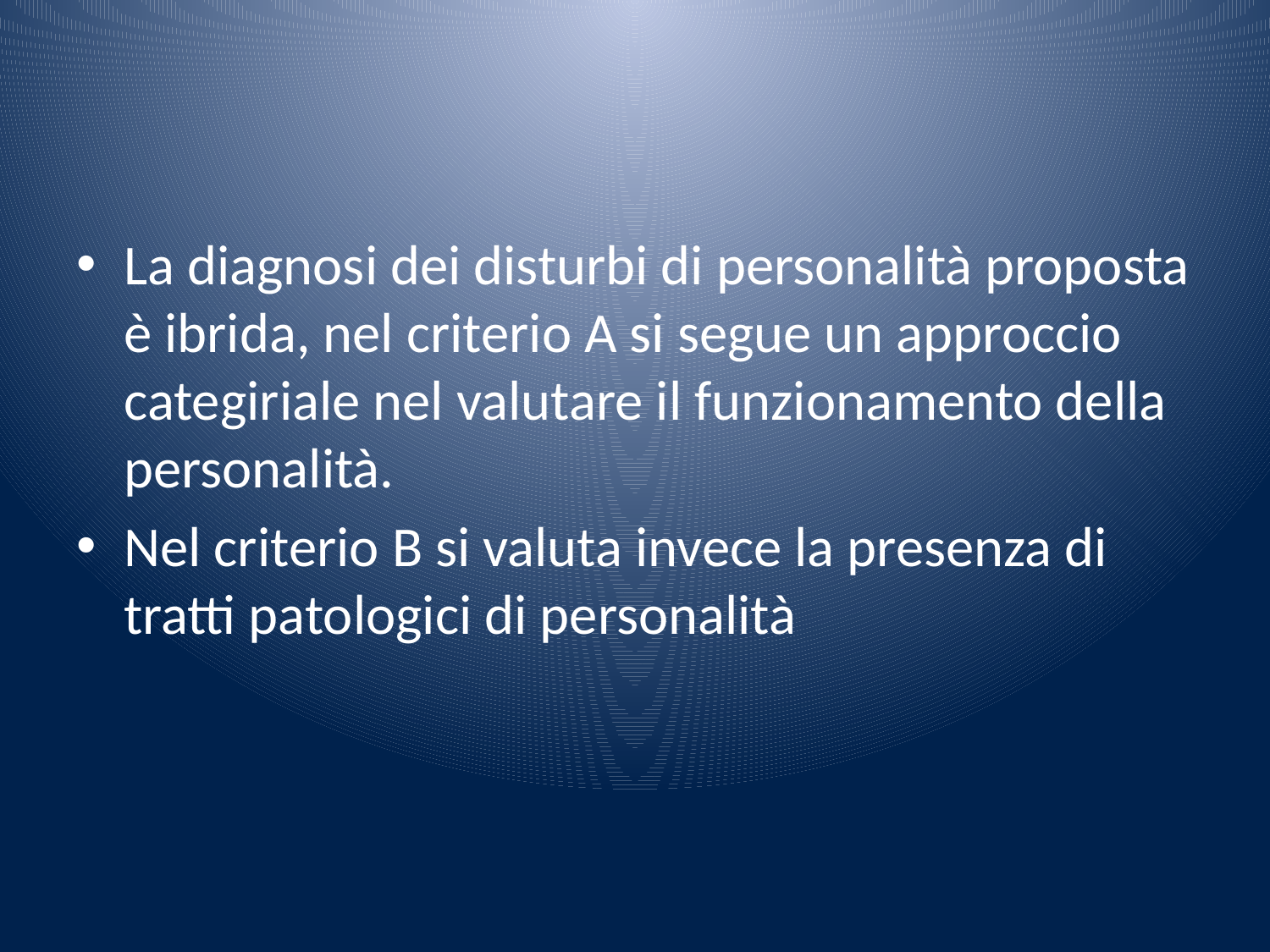

#
La diagnosi dei disturbi di personalità proposta è ibrida, nel criterio A si segue un approccio categiriale nel valutare il funzionamento della personalità.
Nel criterio B si valuta invece la presenza di tratti patologici di personalità